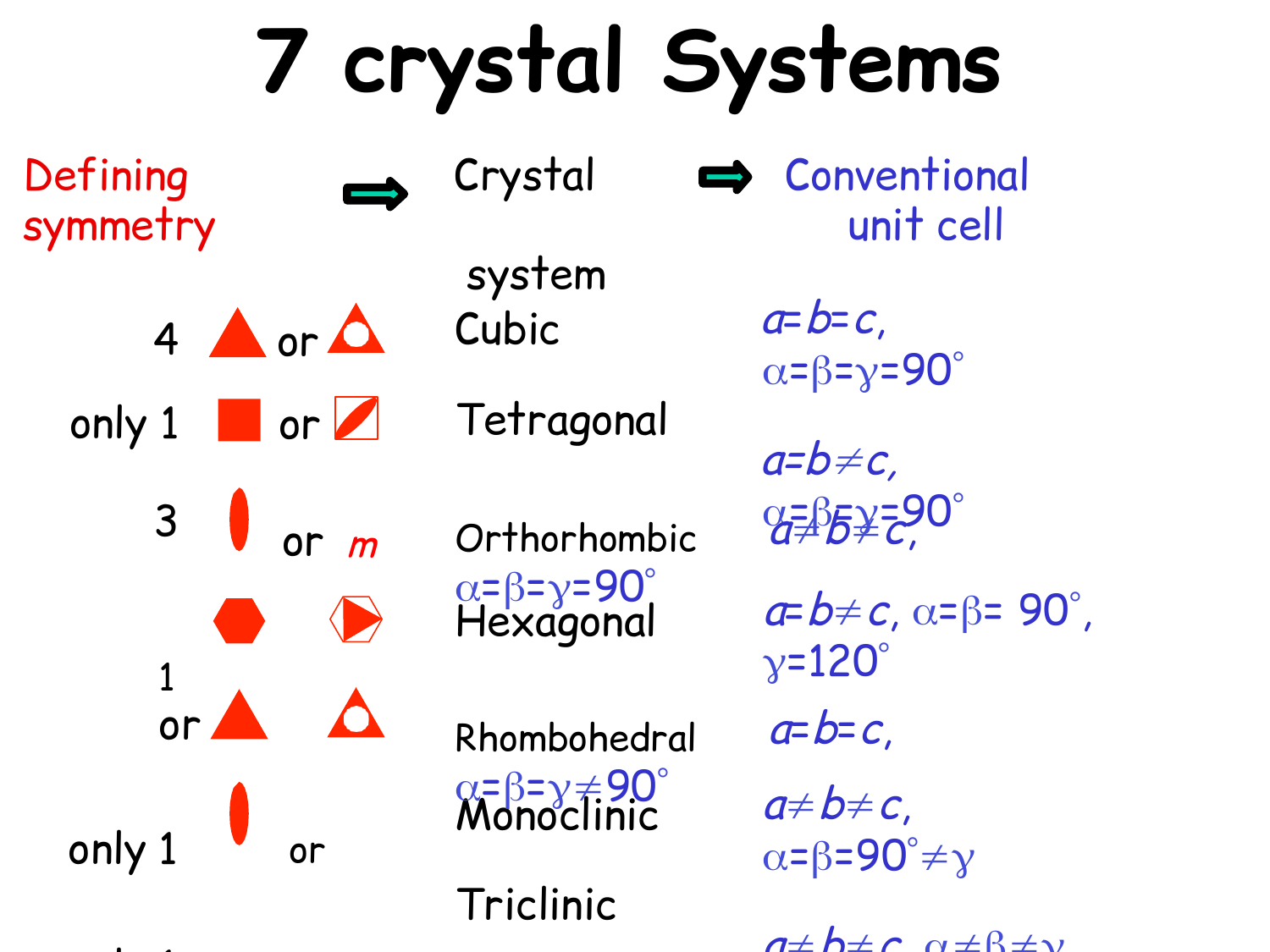

# 7 crystal Systems
Defining  symmetry
Crystal  system
Conventional  unit cell
a=b=c, α=β=γ=90°
a=b≠c, α=β=γ=90°

Cubic
Tetragonal

4
only 1
3
or
or

Orthorhombic	a≠b≠c, α=β=γ=90°

or	m
1	or
only 1	or
only 1	or m
None or i
a=b≠c, α=β= 90°, γ=120°
Hexagonal

Rhombohedral	a=b=c, α=β=γ≠90°

a≠b≠c, α=β=90°≠γ
a≠b≠c, α≠β≠γ

Monoclinic
Triclinic